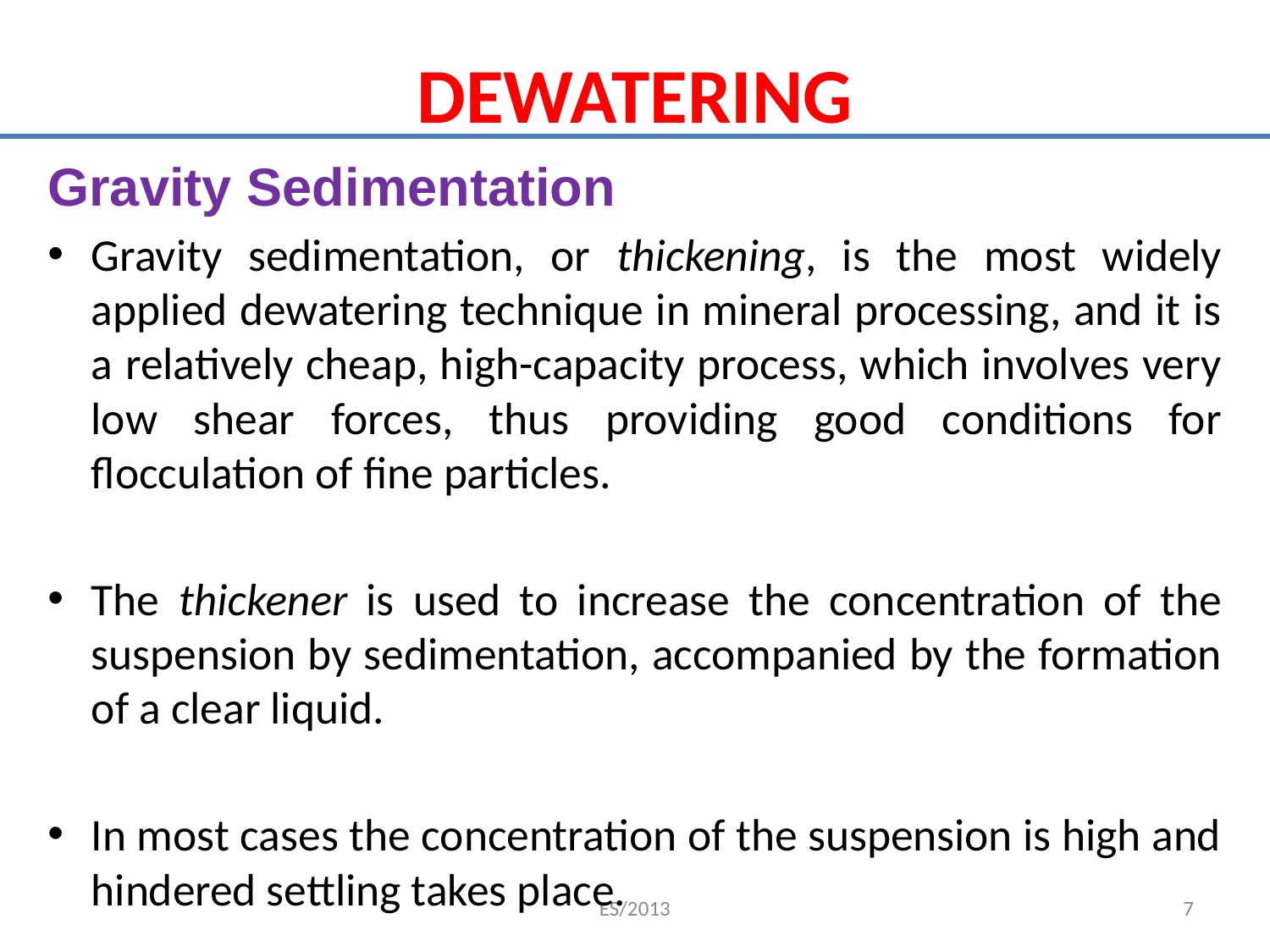

# DEWATERING
Gravity Sedimentation
Gravity sedimentation, or thickening, is the most widely applied dewatering technique in mineral processing, and it is a relatively cheap, high-capacity process, which involves very low shear forces, thus providing good conditions for flocculation of fine particles.

The thickener is used to increase the concentration of the suspension by sedimentation, accompanied by the formation of a clear liquid.

In most cases the concentration of the suspension is high and hindered settling takes place.

ES/2013
7